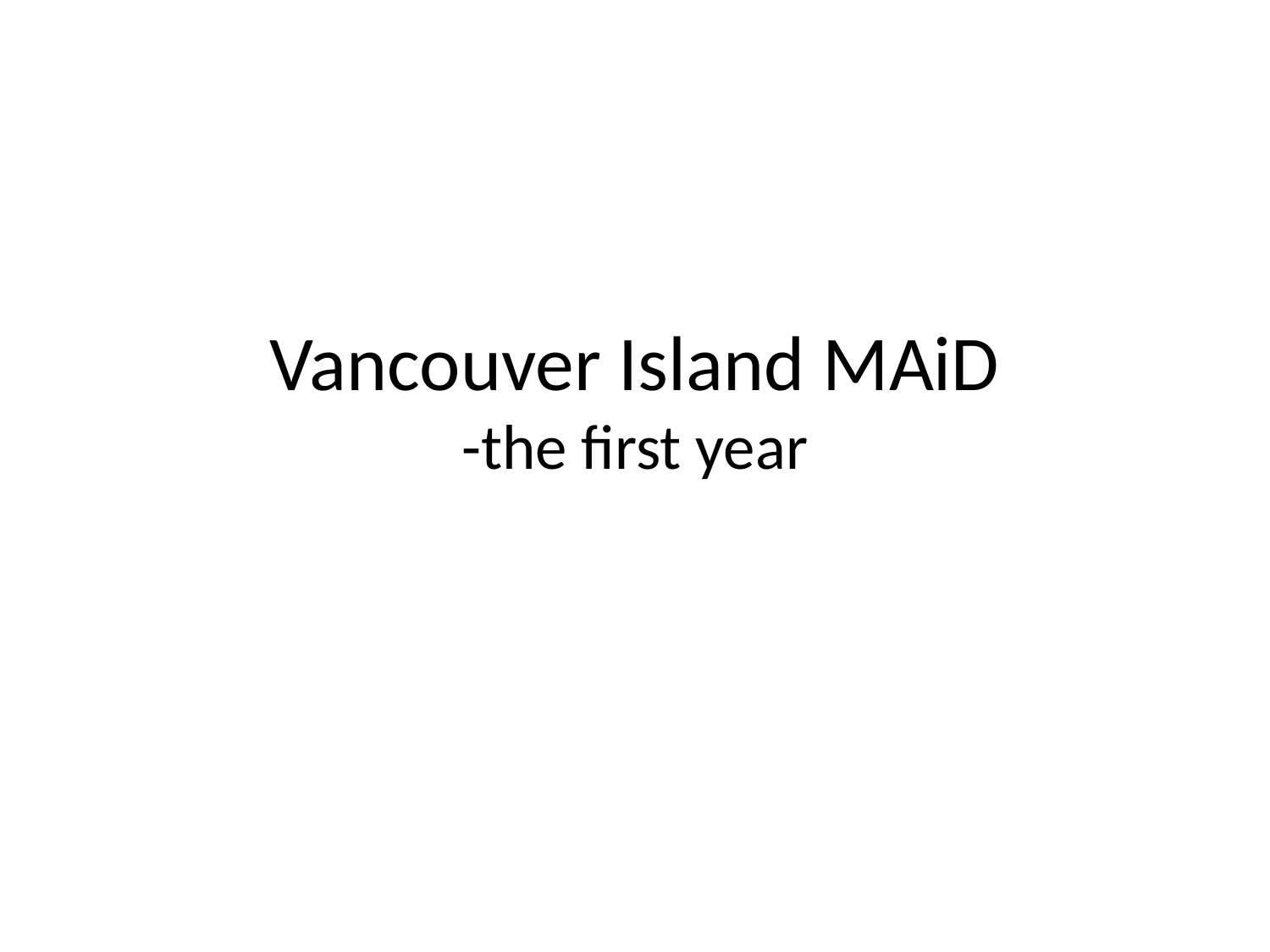

# Vancouver Island MAiD
-the first year